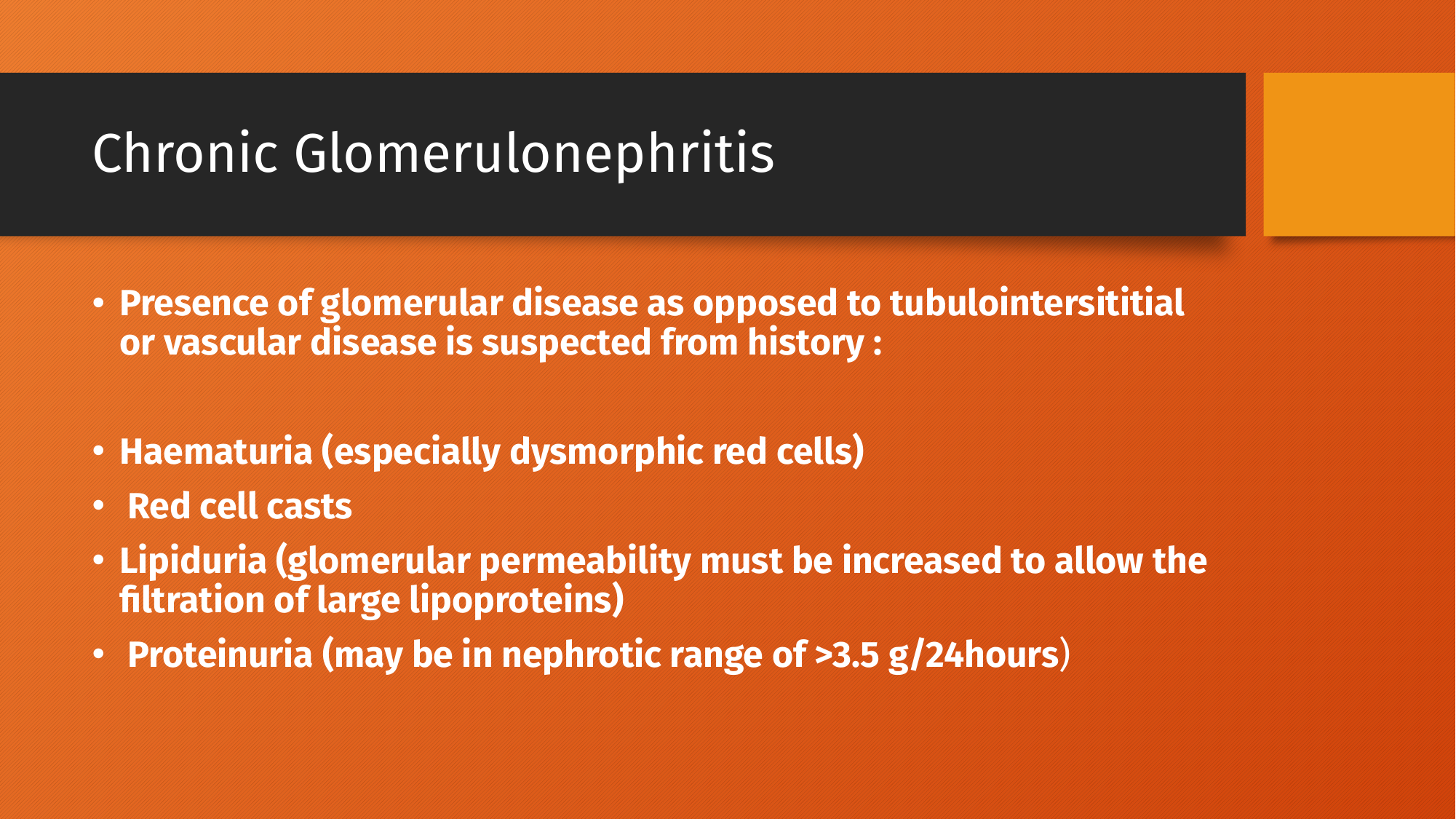

# Chronic Glomerulonephritis
Presence of glomerular disease as opposed to tubulointersititial or vascular disease is suspected from history :

Haematuria (especially dysmorphic red cells)
 Red cell casts
Lipiduria (glomerular permeability must be increased to allow the filtration of large lipoproteins)
 Proteinuria (may be in nephrotic range of >3.5 g/24hours)